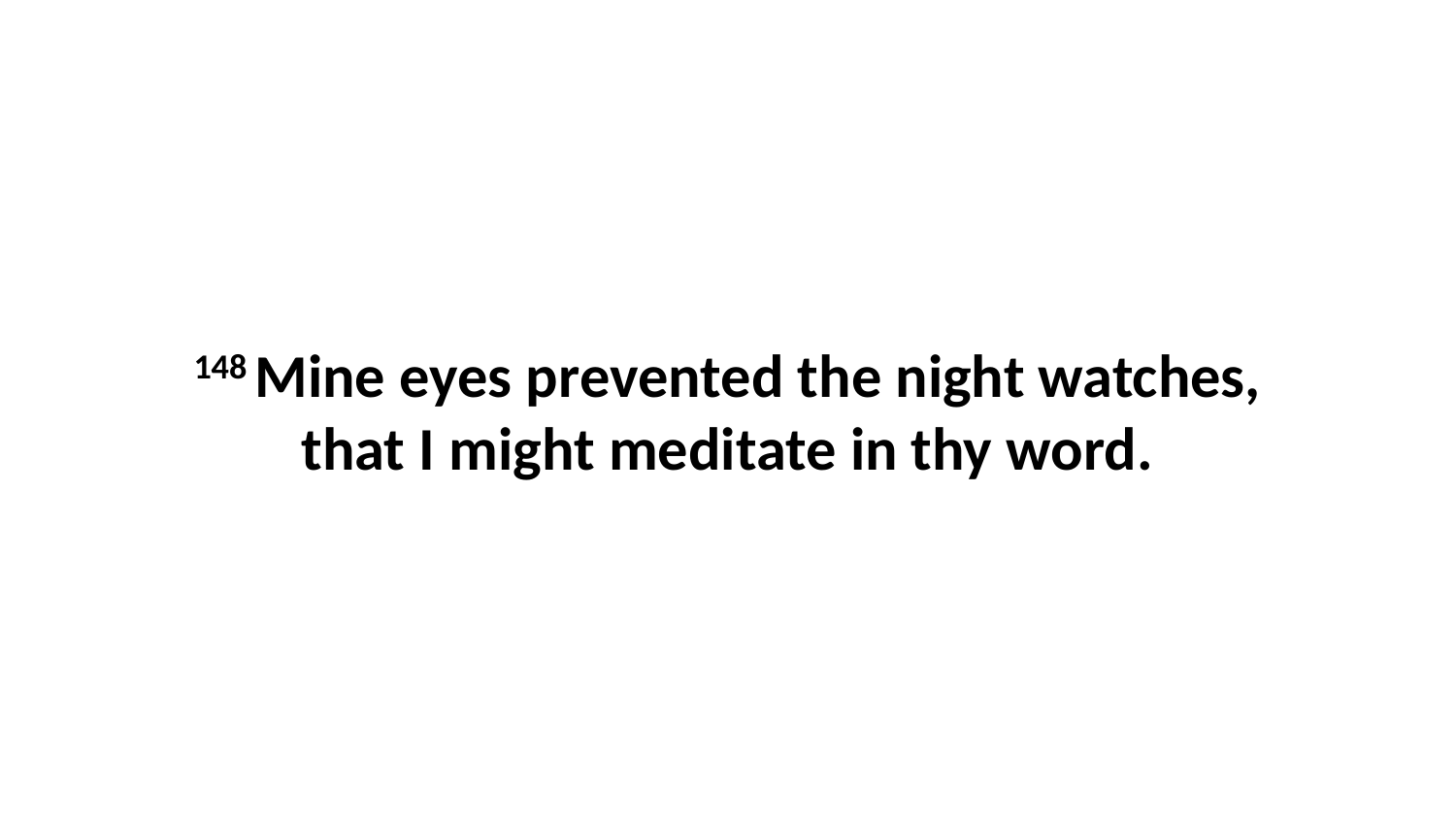

148 Mine eyes prevented the night watches, that I might meditate in thy word.